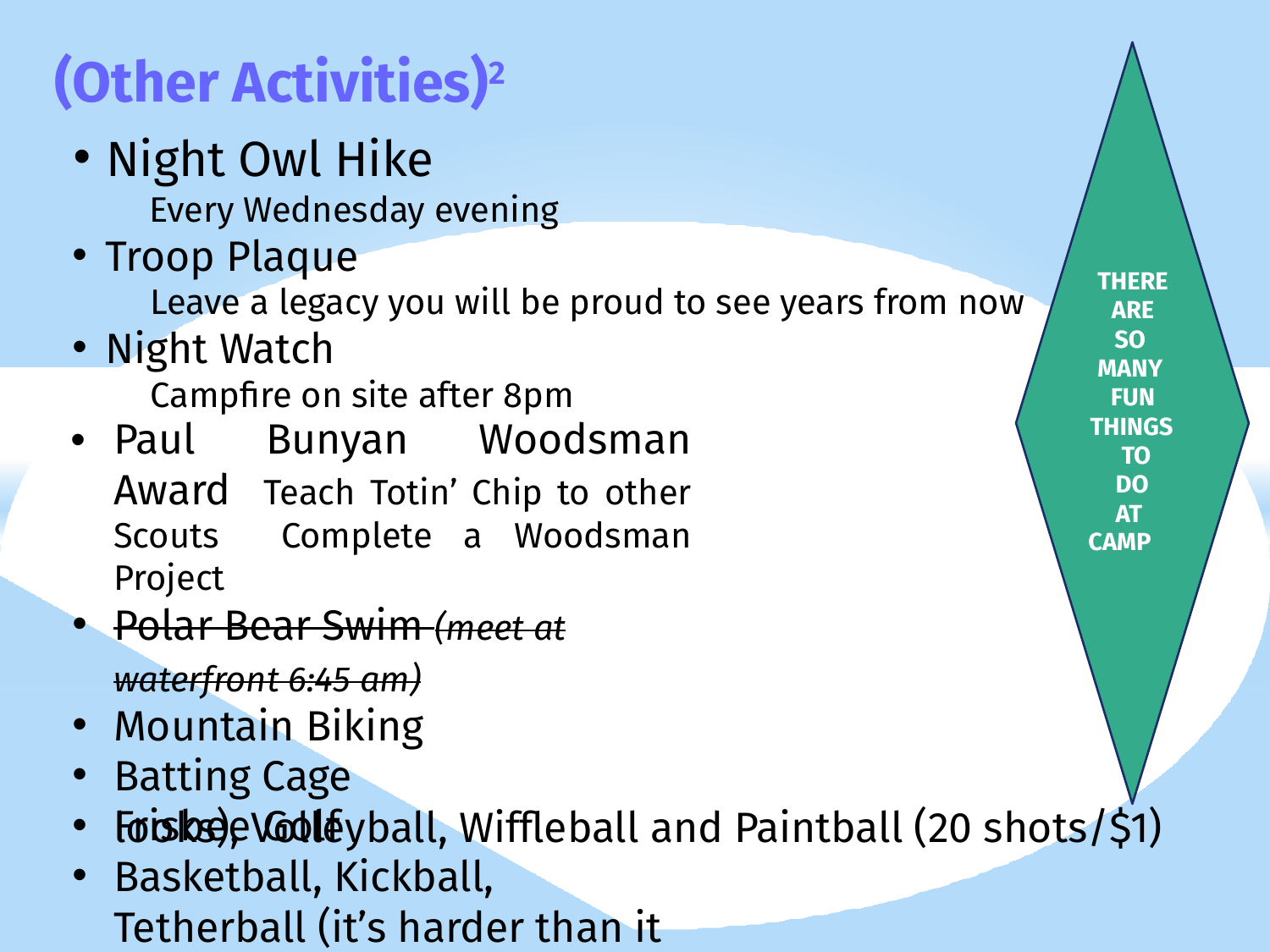

# (Other Activities)2
Night Owl Hike
Every Wednesday evening
Troop Plaque
Leave a legacy you will be proud to see years from now
Night Watch
Campfire on site after 8pm
Paul Bunyan Woodsman Award  Teach Totin’ Chip to other Scouts  Complete a Woodsman Project
Polar Bear Swim (meet at waterfront 6:45 am)
Mountain Biking
Batting Cage
Frisbee Golf
Basketball, Kickball, Tetherball (it’s harder than it
THERE  ARE  SO  MANY  FUN
THINGS  TO  DO  AT
CAMP
looks), Volleyball, Wiffleball and Paintball (20 shots/$1)